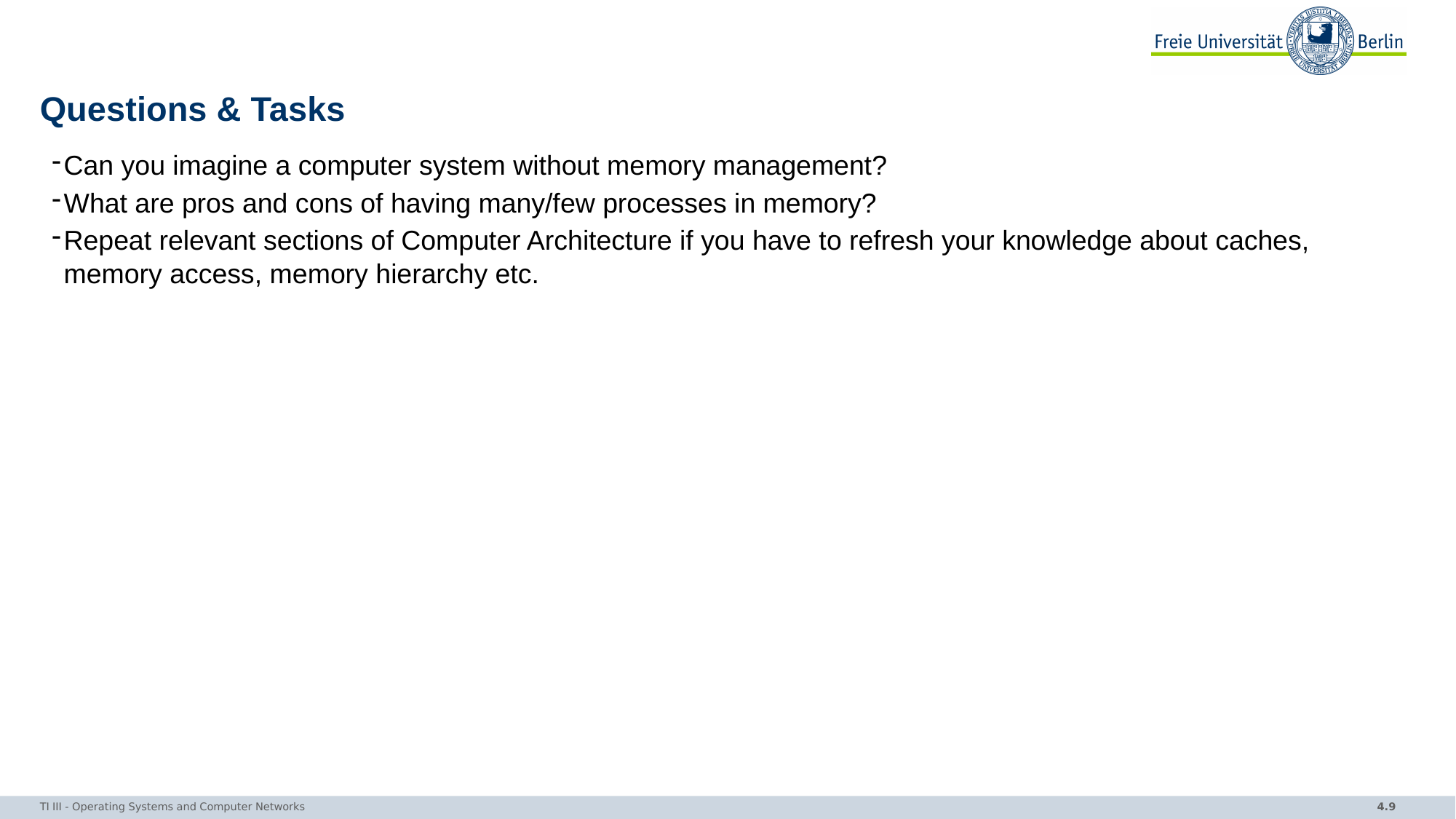

# Questions & Tasks
Can you imagine a computer system without memory management?
What are pros and cons of having many/few processes in memory?
Repeat relevant sections of Computer Architecture if you have to refresh your knowledge about caches, memory access, memory hierarchy etc.

TI III - Operating Systems and Computer Networks